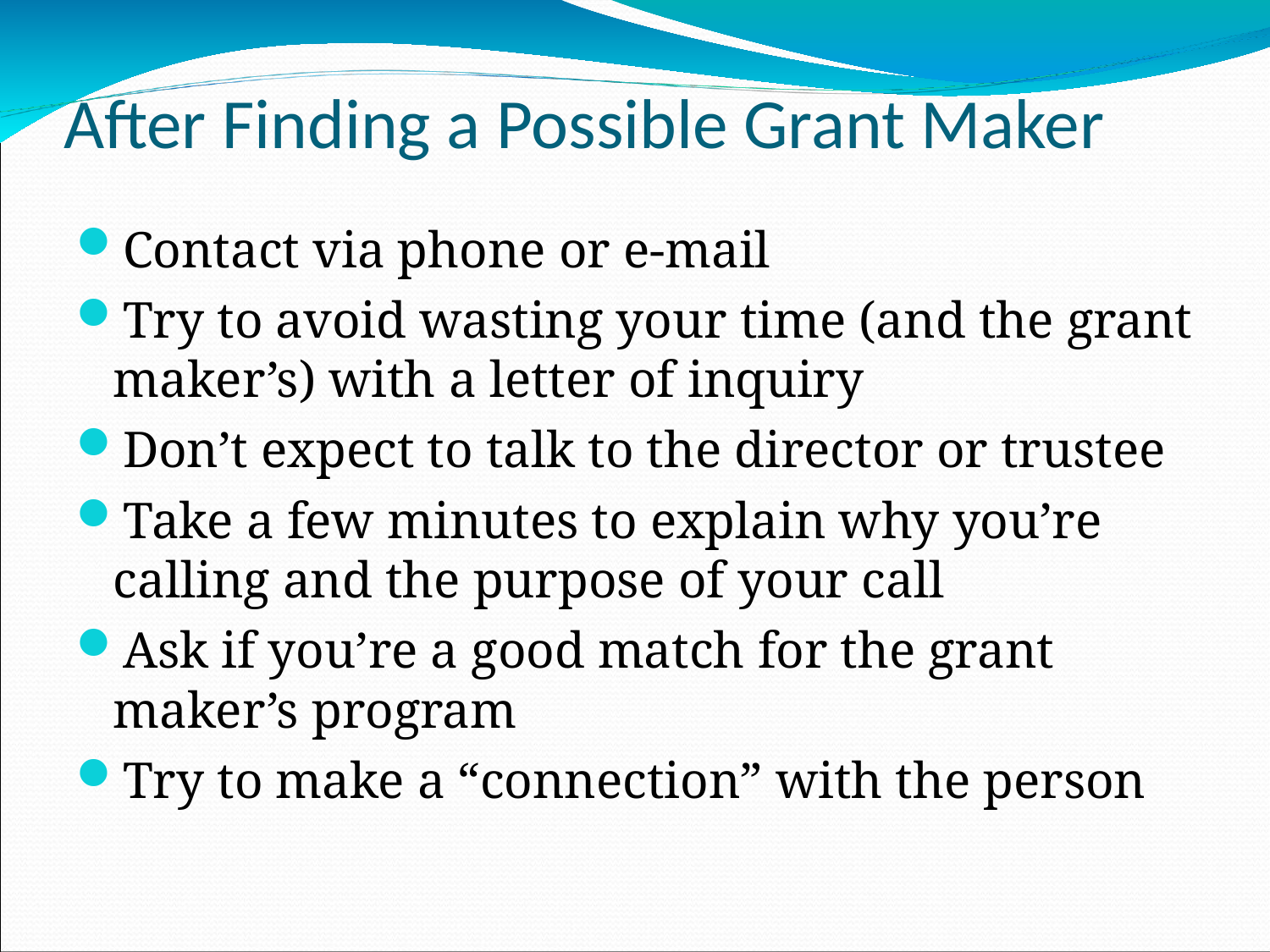

After Finding a Possible Grant Maker
Contact via phone or e-mail
Try to avoid wasting your time (and the grant maker’s) with a letter of inquiry
Don’t expect to talk to the director or trustee
Take a few minutes to explain why you’re calling and the purpose of your call
Ask if you’re a good match for the grant maker’s program
Try to make a “connection” with the person